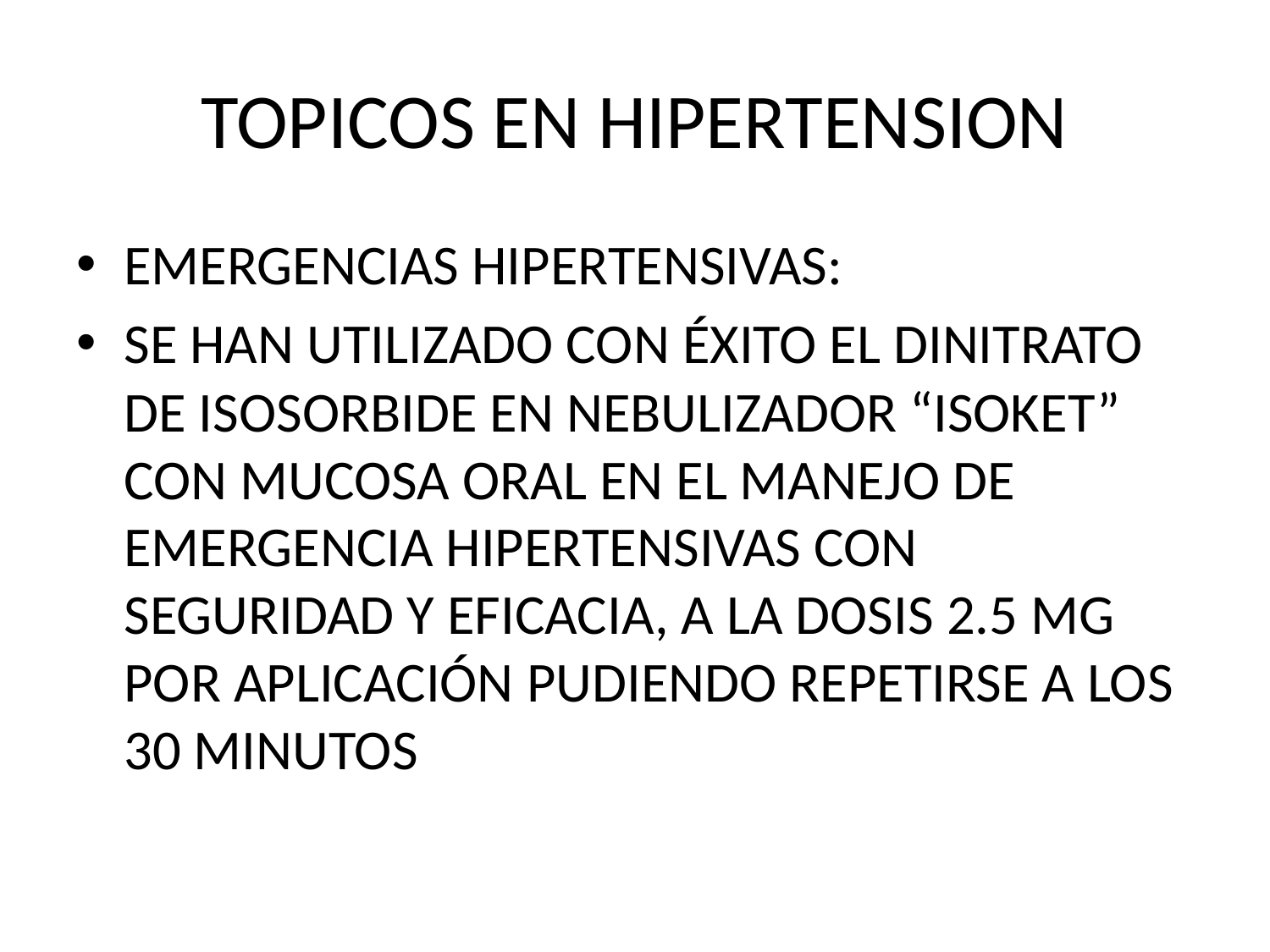

# TOPICOS EN HIPERTENSION
EMERGENCIAS HIPERTENSIVAS:
SE HAN UTILIZADO CON ÉXITO EL DINITRATO DE ISOSORBIDE EN NEBULIZADOR “ISOKET” CON MUCOSA ORAL EN EL MANEJO DE EMERGENCIA HIPERTENSIVAS CON SEGURIDAD Y EFICACIA, A LA DOSIS 2.5 MG POR APLICACIÓN PUDIENDO REPETIRSE A LOS 30 MINUTOS